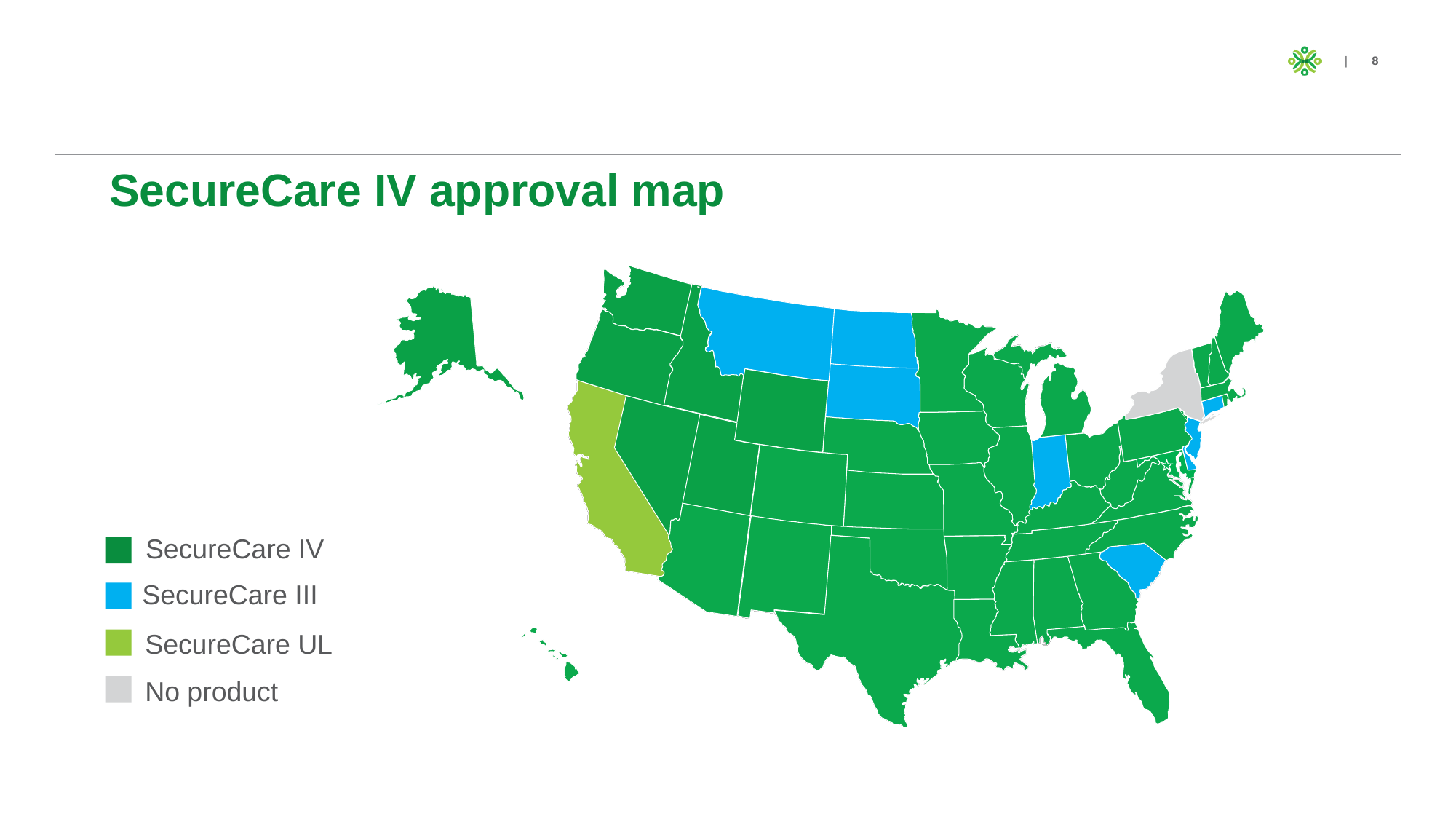

# SecureCare IV approval map

SecureCare IV

SecureCare III

SecureCare UL

No product